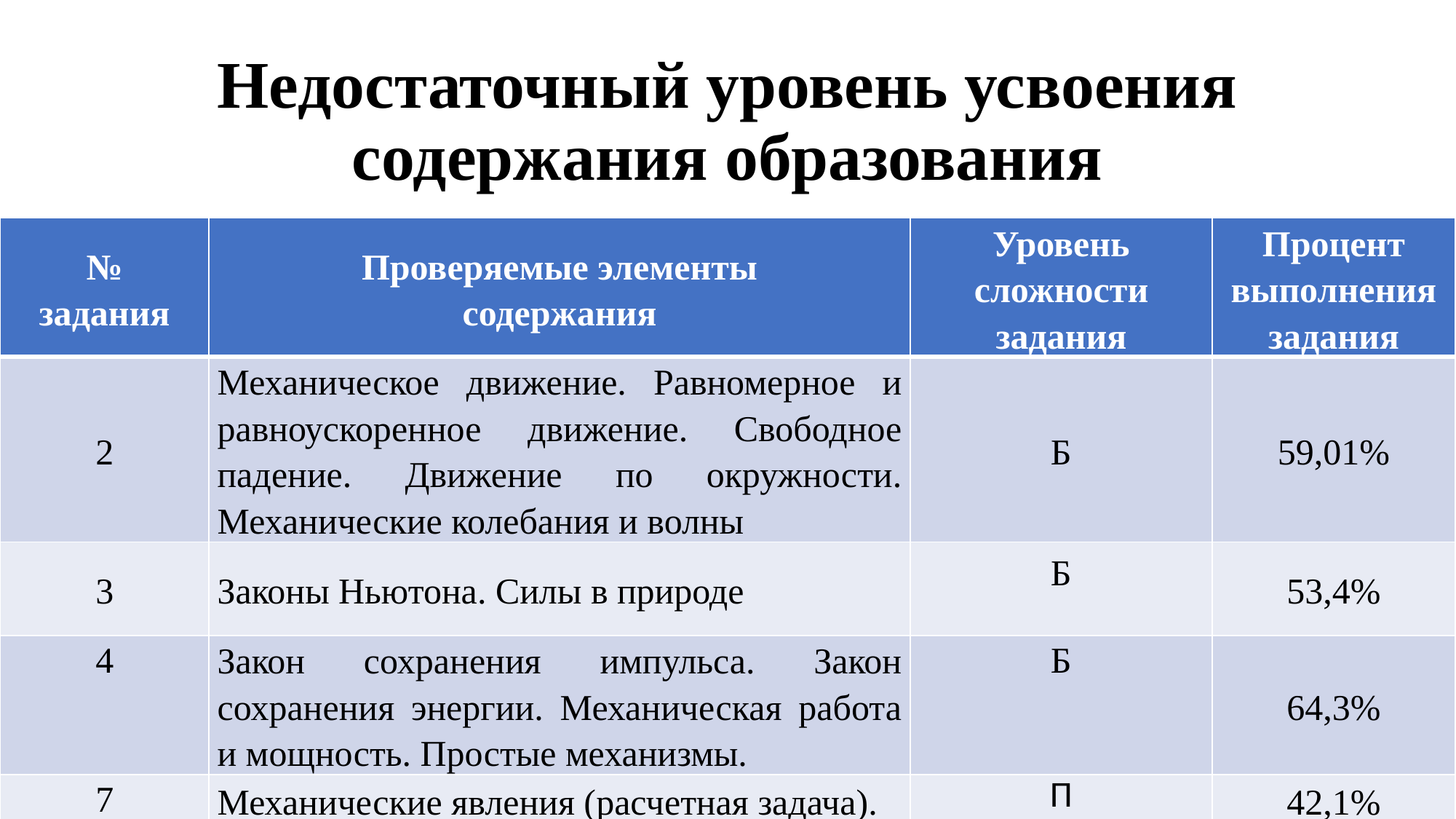

# Недостаточный уровень усвоения содержания образования
| № задания | Проверяемые элементы содержания | Уровень сложности задания | Процент выполнения задания |
| --- | --- | --- | --- |
| 2 | Механическое движение. Равномерное и равноускоренное движение. Свободное падение. Движение по окружности. Механические колебания и волны | Б | 59,01% |
| 3 | Законы Ньютона. Силы в природе | Б | 53,4% |
| 4 | Закон сохранения импульса. Закон сохранения энергии. Механическая работа и мощность. Простые механизмы. | Б | 64,3% |
| 7 | Механические явления (расчетная задача). | П | 42,1% |